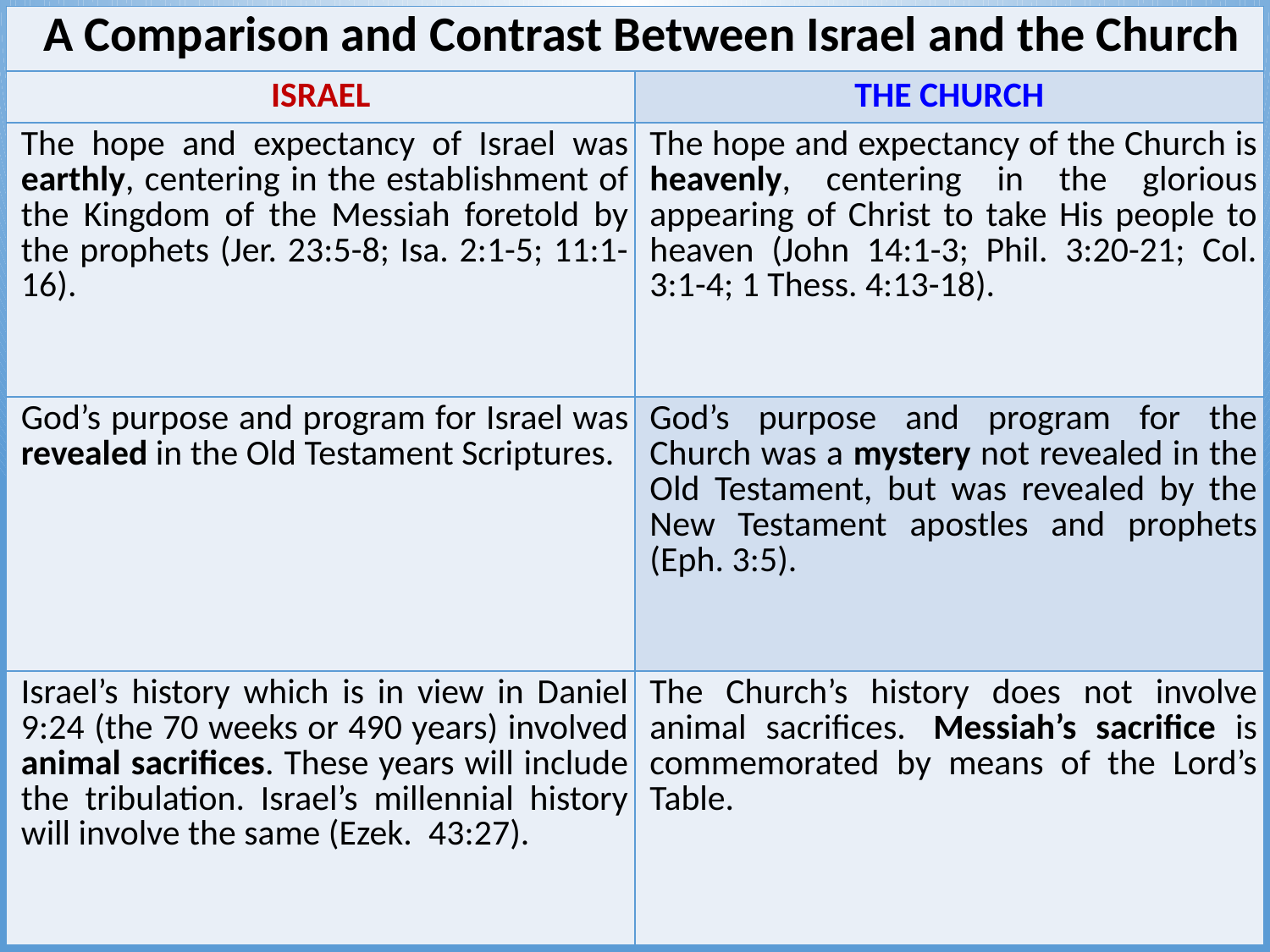

| A Comparison and Contrast Between Israel and the Church |  |
| --- | --- |
| ISRAEL | THE CHURCH |
| The hope and expectancy of Israel was earthly, centering in the establishment of the Kingdom of the Messiah foretold by the prophets (Jer. 23:5-8; Isa. 2:1-5; 11:1-16). | The hope and expectancy of the Church is heavenly, centering in the glorious appearing of Christ to take His people to heaven (John 14:1-3; Phil. 3:20-21; Col. 3:1-4; 1 Thess. 4:13-18). |
| God’s purpose and program for Israel was revealed in the Old Testament Scriptures. | God’s purpose and program for the Church was a mystery not revealed in the Old Testament, but was revealed by the New Testament apostles and prophets (Eph. 3:5). |
| Israel’s history which is in view in Daniel 9:24 (the 70 weeks or 490 years) involved animal sacrifices. These years will include the tribulation. Israel’s millennial history will involve the same (Ezek.  43:27). | The Church’s history does not involve animal sacrifices.  Messiah’s sacrifice is commemorated by means of the Lord’s Table. |